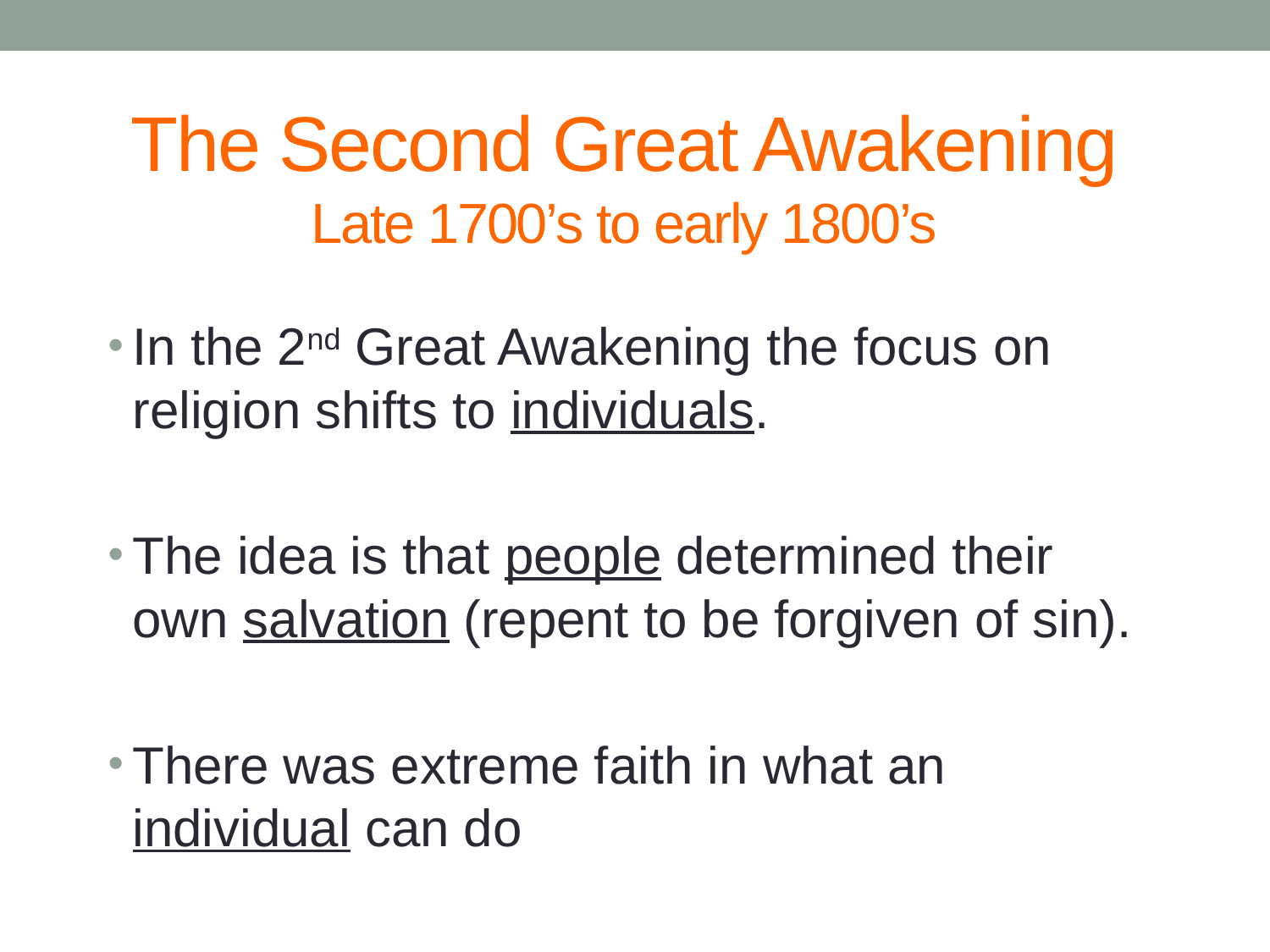

# The Second Great Awakening Late 1700’s to early 1800’s
In the 2nd Great Awakening the focus on religion shifts to individuals.

The idea is that people determined their own salvation (repent to be forgiven of sin).

There was extreme faith in what an individual can do